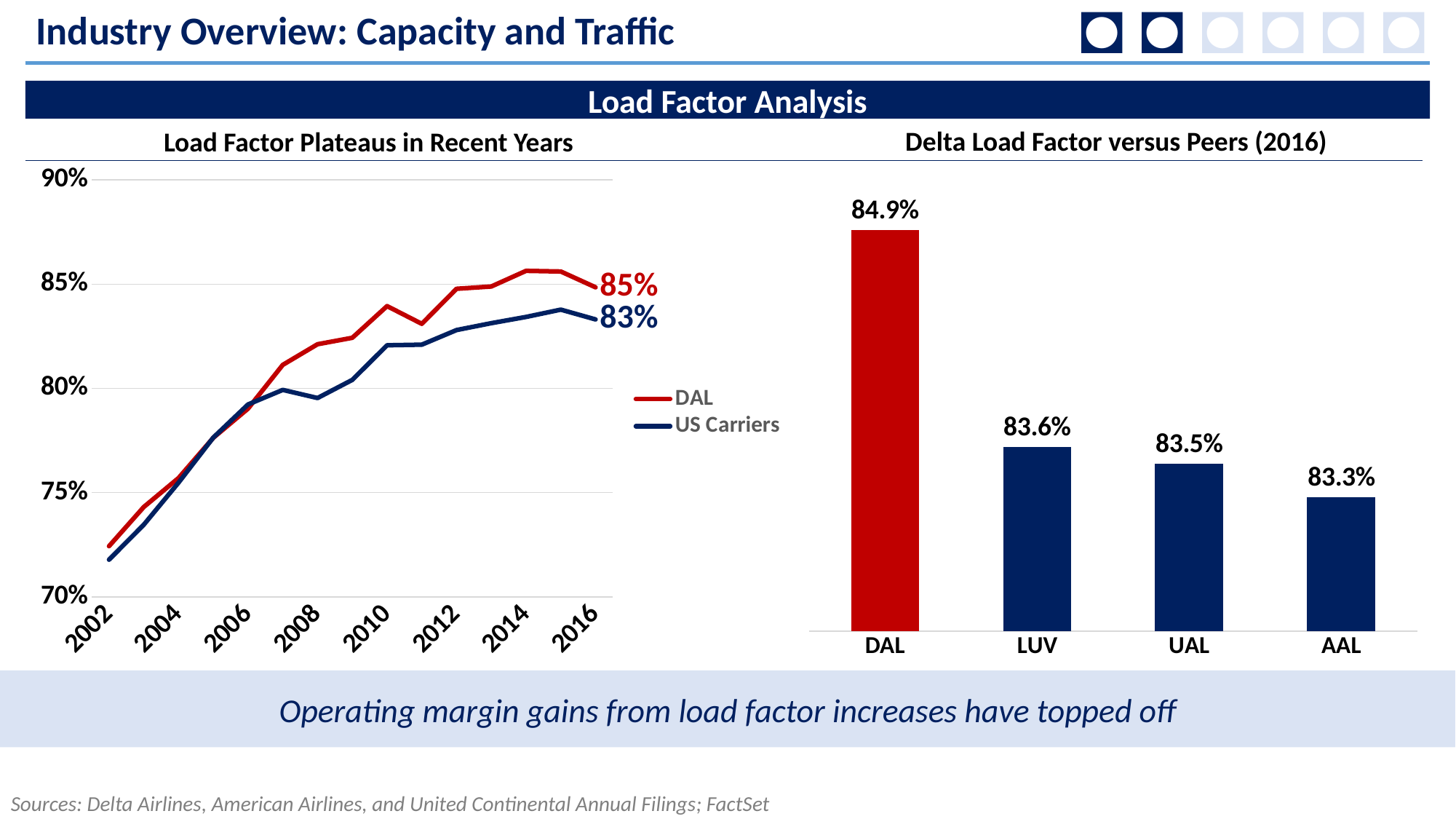

◘ ◘ ◘ ◘ ◘ ◘
Industry Overview: Capacity and Traffic
Load Factor Analysis

### Chart

| Category | Load Factor |
|---|---|
| DAL | 0.849 |
| LUV | 0.836 |
| UAL | 0.835 |
| AAL | 0.833 |
Delta Load Factor versus Peers (2016)
Load Factor Plateaus in Recent Years

### Chart

| Category | DAL | US Carriers |
|---|---|---|
| 2002 | 0.7243 | 0.7178 |
| 2003 | 0.7431 | 0.7346 |
| 2004 | 0.757 | 0.7548 |
| 2005 | 0.7763 | 0.7764 |
| 2006 | 0.7903 | 0.7923 |
| 2007 | 0.8113 | 0.7993 |
| 2008 | 0.8212 | 0.7954 |
| 2009 | 0.8243 | 0.8041 |
| 2010 | 0.8395 | 0.8207 |
| 2011 | 0.831 | 0.821 |
| 2012 | 0.8478 | 0.828 |
| 2013 | 0.8489 | 0.8313 |
| 2014 | 0.8564 | 0.8343 |
| 2015 | 0.8561 | 0.8378 |
| 2016 | 0.8485 | 0.8331 |
Operating margin gains from load factor increases have topped off
Sources: Delta Airlines, American Airlines, and United Continental Annual Filings; FactSet